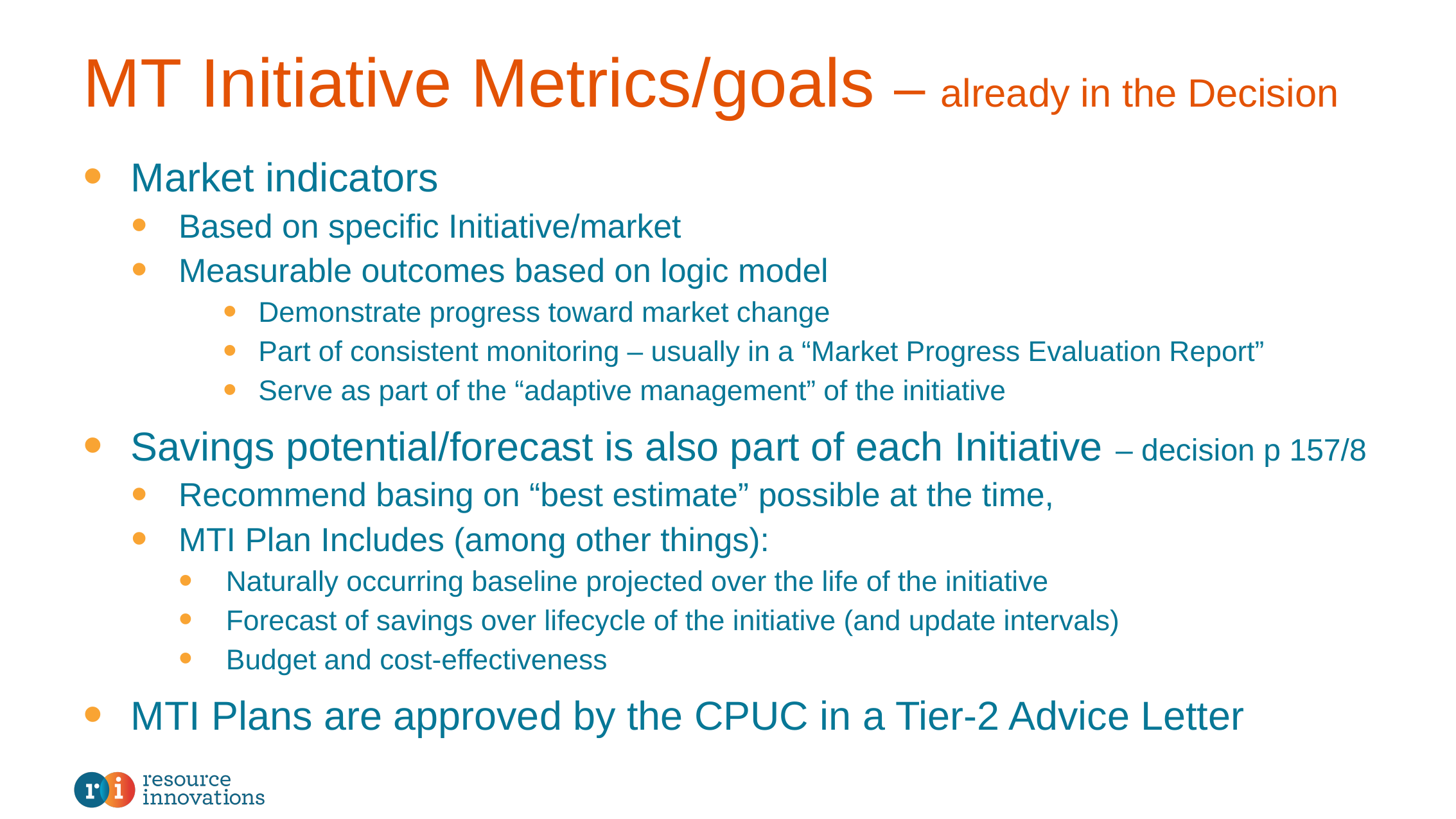

# MT Initiative Metrics/goals – already in the Decision
Market indicators
Based on specific Initiative/market
Measurable outcomes based on logic model
Demonstrate progress toward market change
Part of consistent monitoring – usually in a “Market Progress Evaluation Report”
Serve as part of the “adaptive management” of the initiative
Savings potential/forecast is also part of each Initiative – decision p 157/8
Recommend basing on “best estimate” possible at the time,
MTI Plan Includes (among other things):
Naturally occurring baseline projected over the life of the initiative
Forecast of savings over lifecycle of the initiative (and update intervals)
Budget and cost-effectiveness
MTI Plans are approved by the CPUC in a Tier-2 Advice Letter